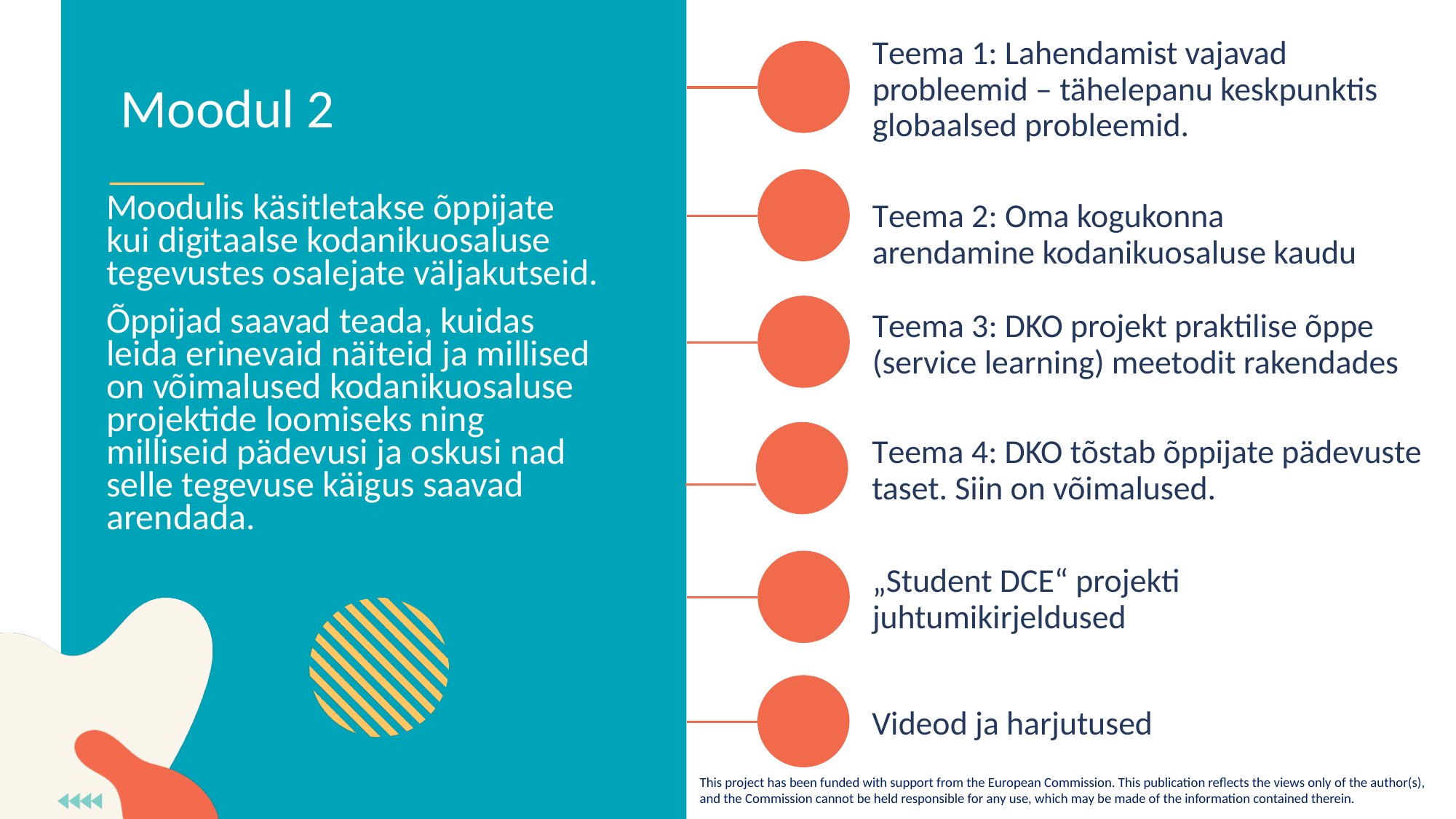

Teema 1: Lahendamist vajavad probleemid – tähelepanu keskpunktis globaalsed probleemid.

Moodul 2

Teema 2: Oma kogukonna arendamine kodanikuosaluse kaudu
Moodulis käsitletakse õppijate kui digitaalse kodanikuosaluse tegevustes osalejate väljakutseid.
Õppijad saavad teada, kuidas leida erinevaid näiteid ja millised on võimalused kodanikuosaluse projektide loomiseks ning milliseid pädevusi ja oskusi nad selle tegevuse käigus saavad arendada.
Teema 3: DKO projekt praktilise õppe (service learning) meetodit rakendades

Teema 4: DKO tõstab õppijate pädevuste taset. Siin on võimalused.

„Student DCE“ projekti  juhtumikirjeldused

Videod ja harjutused

This project has been funded with support from the European Commission. This publication reflects the views only of the author(s), and the Commission cannot be held responsible for any use, which may be made of the information contained therein.